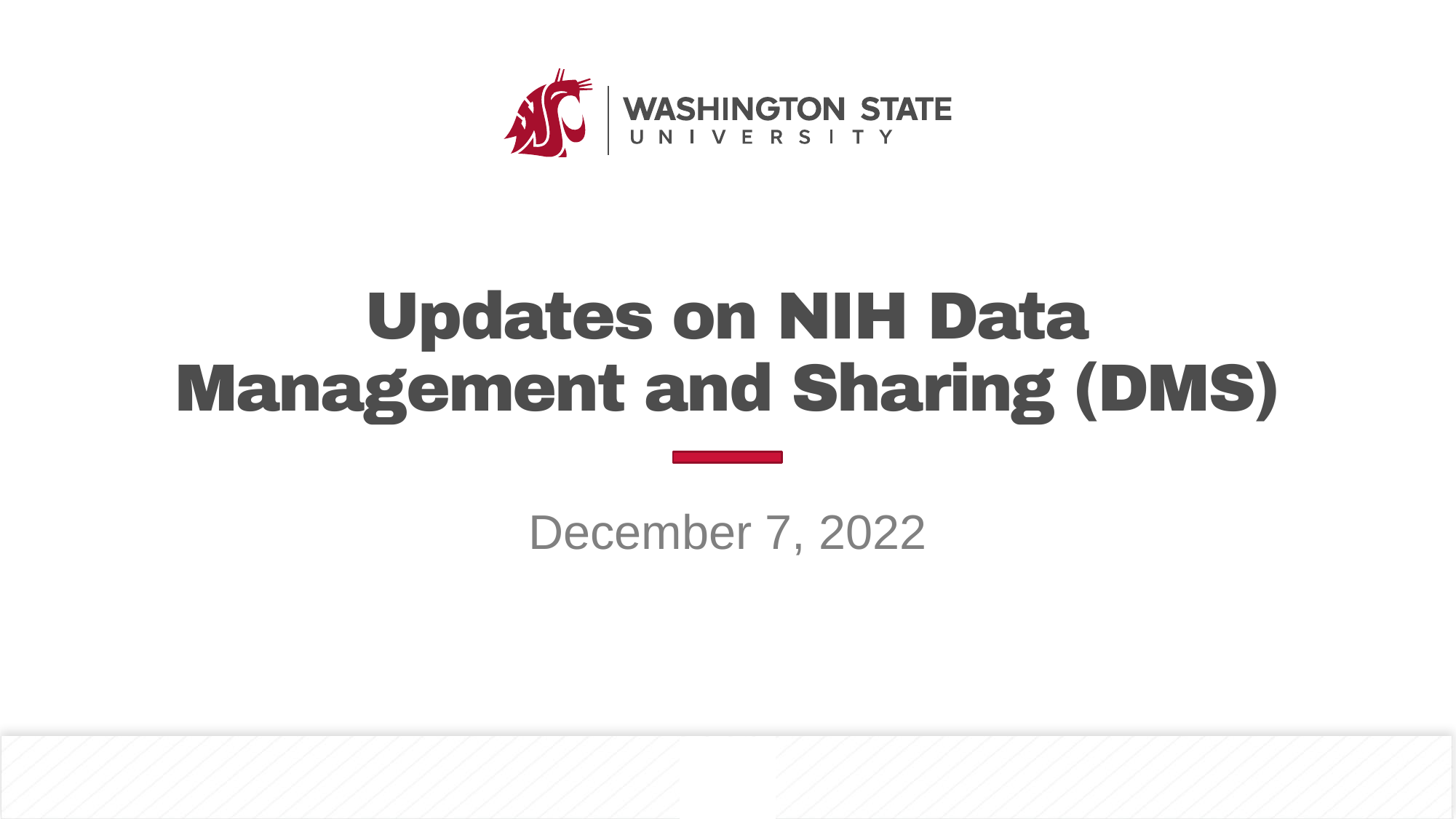

# Updates on NIH Data Management and Sharing (DMS)
December 7, 2022